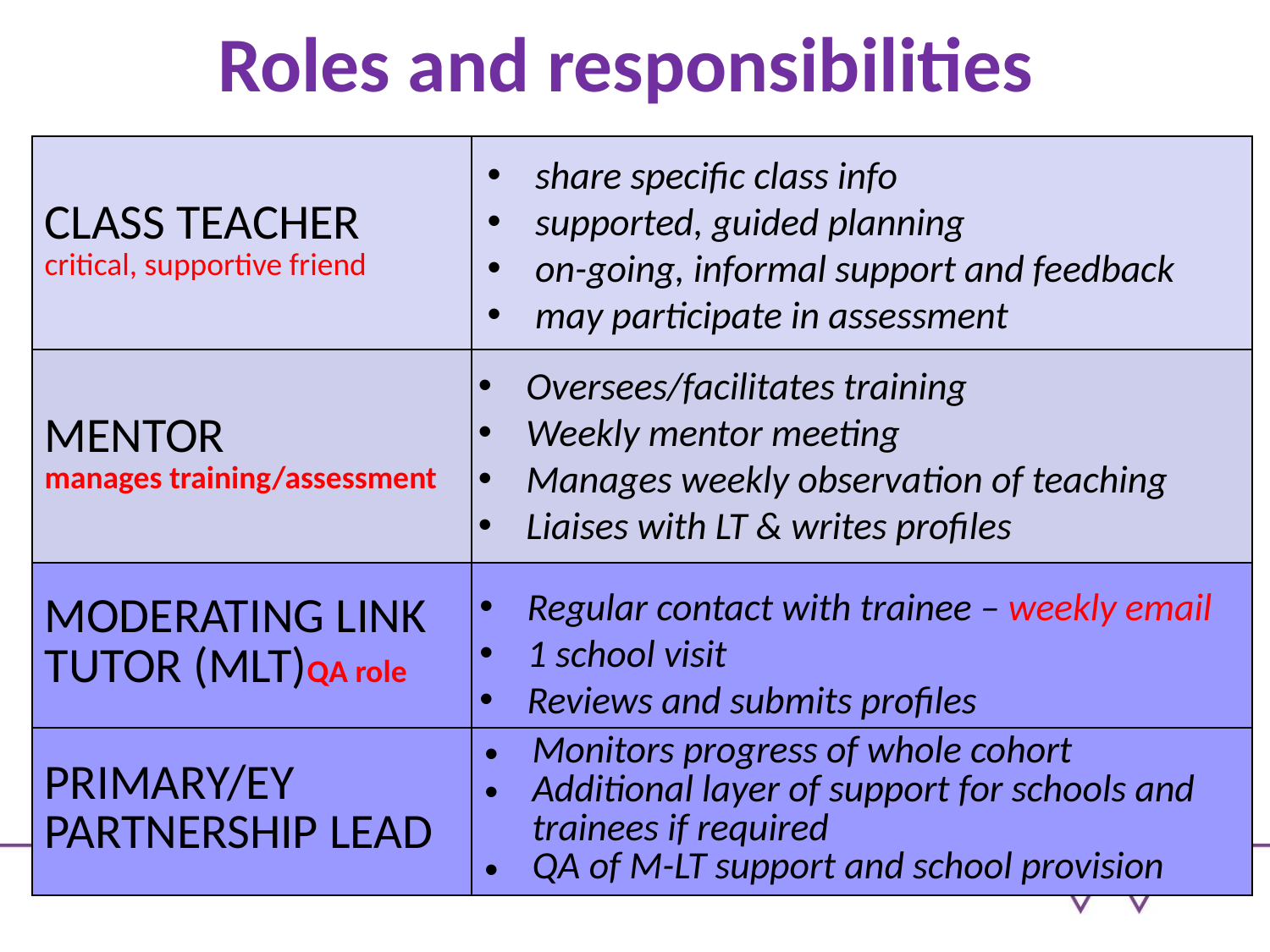

# Roles and responsibilities
| CLASS TEACHER critical, supportive friend |  |
| --- | --- |
| MENTOR manages training/assessment |  |
| MODERATING LINK TUTOR (MLT)QA role |  |
| PRIMARY/EY PARTNERSHIP LEAD | Monitors progress of whole cohort Additional layer of support for schools and trainees if required QA of M-LT support and school provision |
share specific class info
supported, guided planning
on-going, informal support and feedback
may participate in assessment
Oversees/facilitates training
Weekly mentor meeting
Manages weekly observation of teaching
Liaises with LT & writes profiles
Regular contact with trainee – weekly email
1 school visit
Reviews and submits profiles